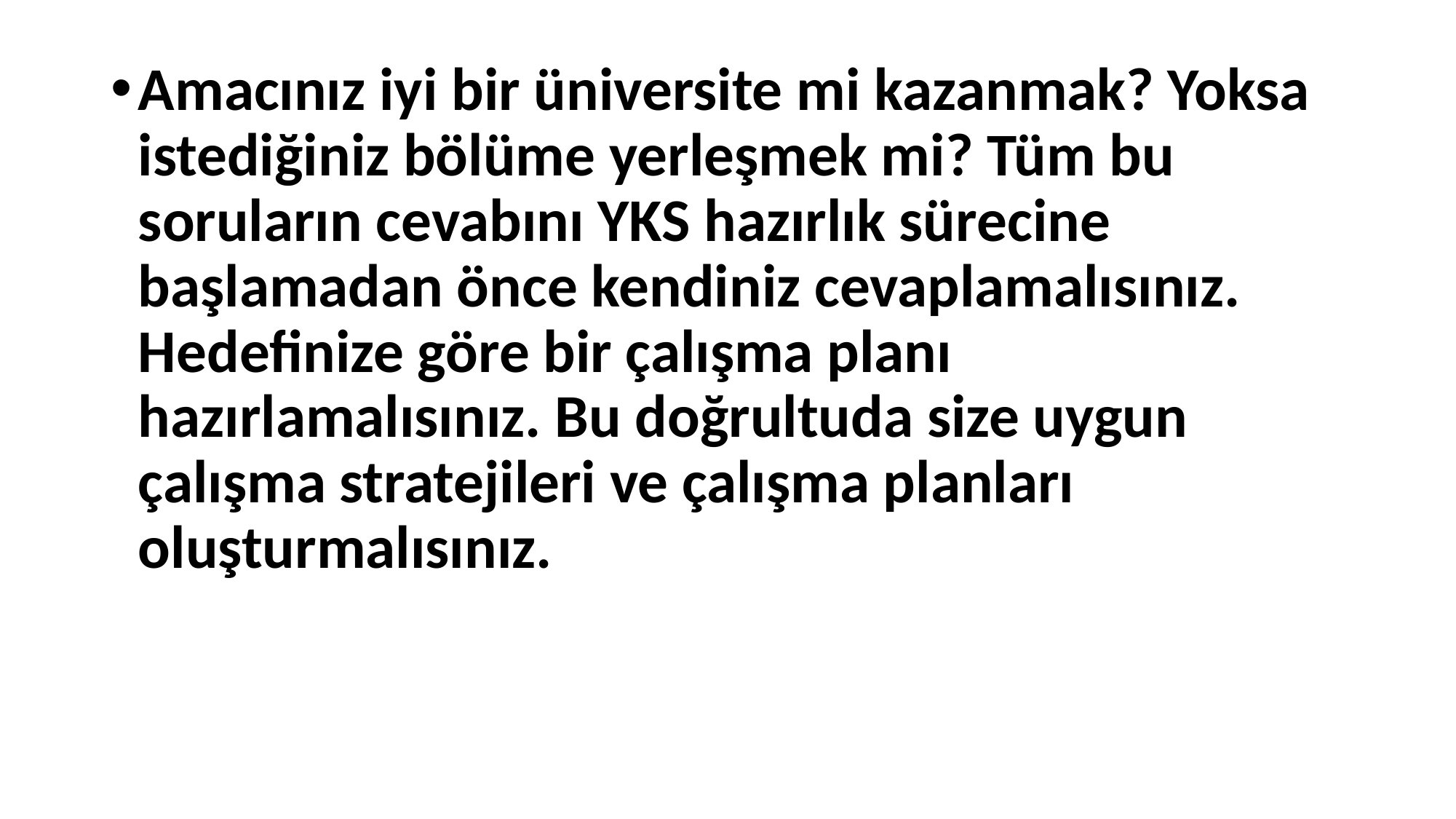

Amacınız iyi bir üniversite mi kazanmak? Yoksa istediğiniz bölüme yerleşmek mi? Tüm bu soruların cevabını YKS hazırlık sürecine başlamadan önce kendiniz cevaplamalısınız. Hedefinize göre bir çalışma planı hazırlamalısınız. Bu doğrultuda size uygun çalışma stratejileri ve çalışma planları oluşturmalısınız.